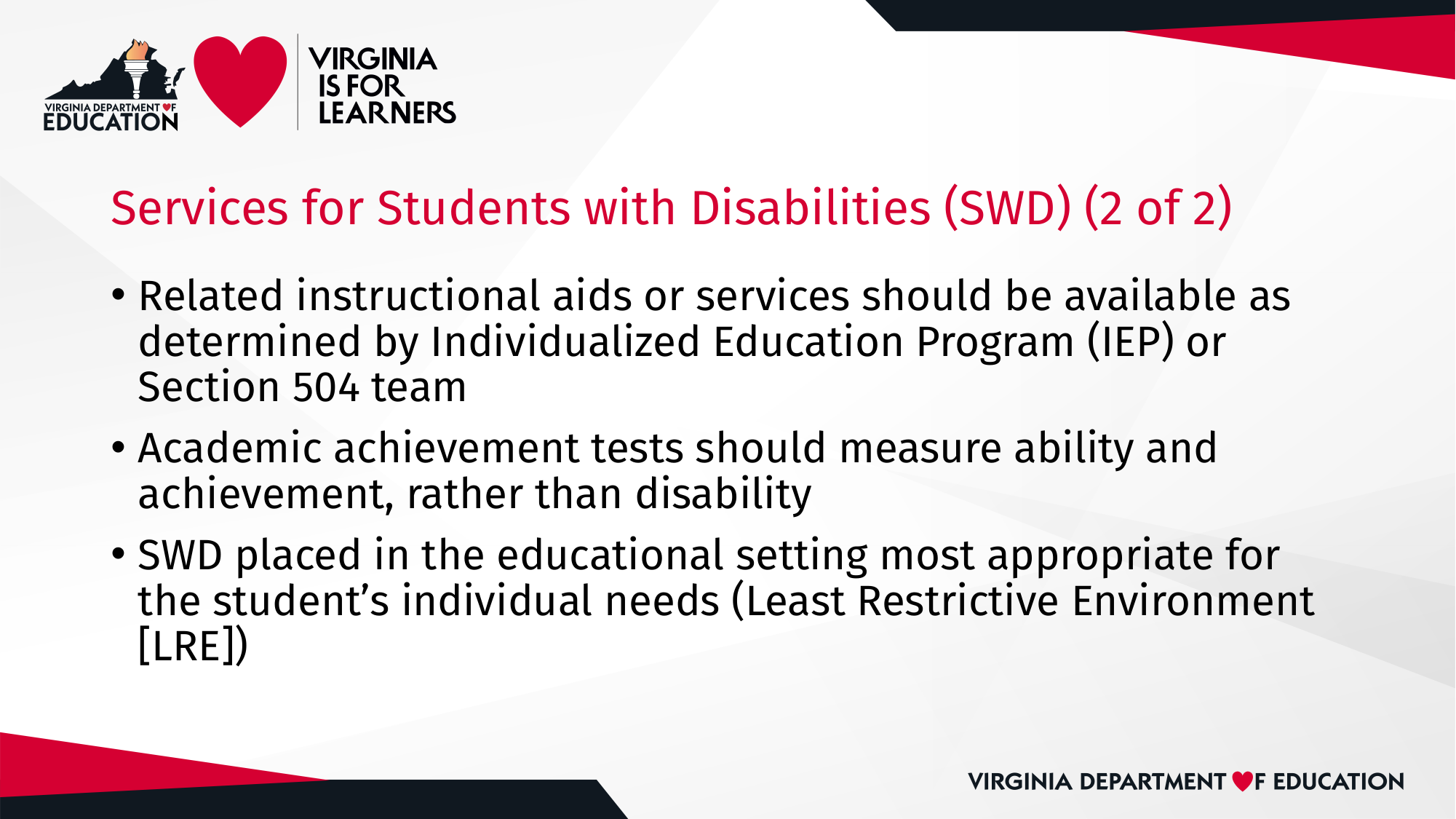

# Services for Students with Disabilities (SWD) (2 of 2)
Related instructional aids or services should be available as determined by Individualized Education Program (IEP) or Section 504 team
Academic achievement tests should measure ability and achievement, rather than disability
SWD placed in the educational setting most appropriate for the student’s individual needs (Least Restrictive Environment [LRE])